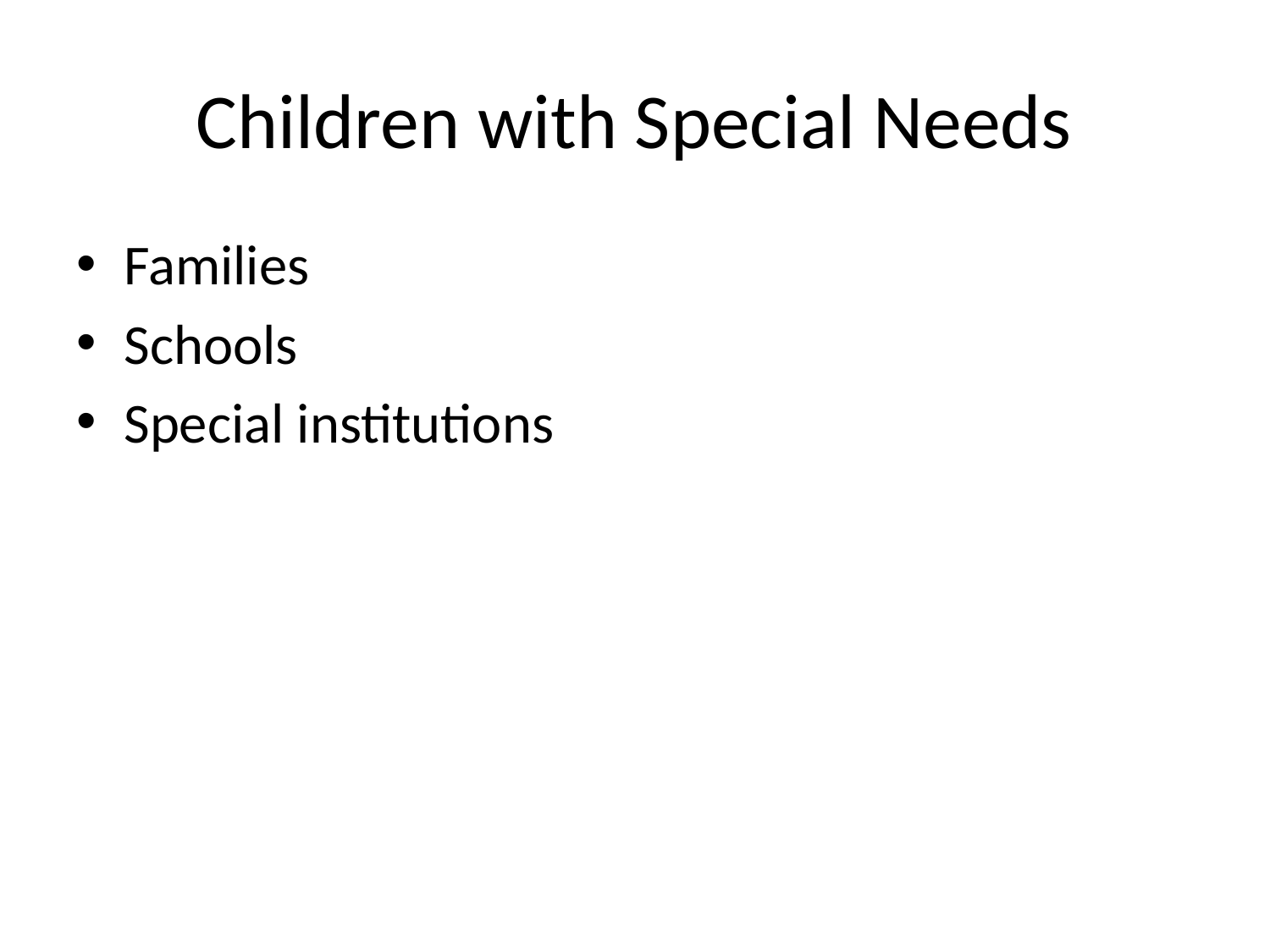

# Children with Special Needs
Families
Schools
Special institutions